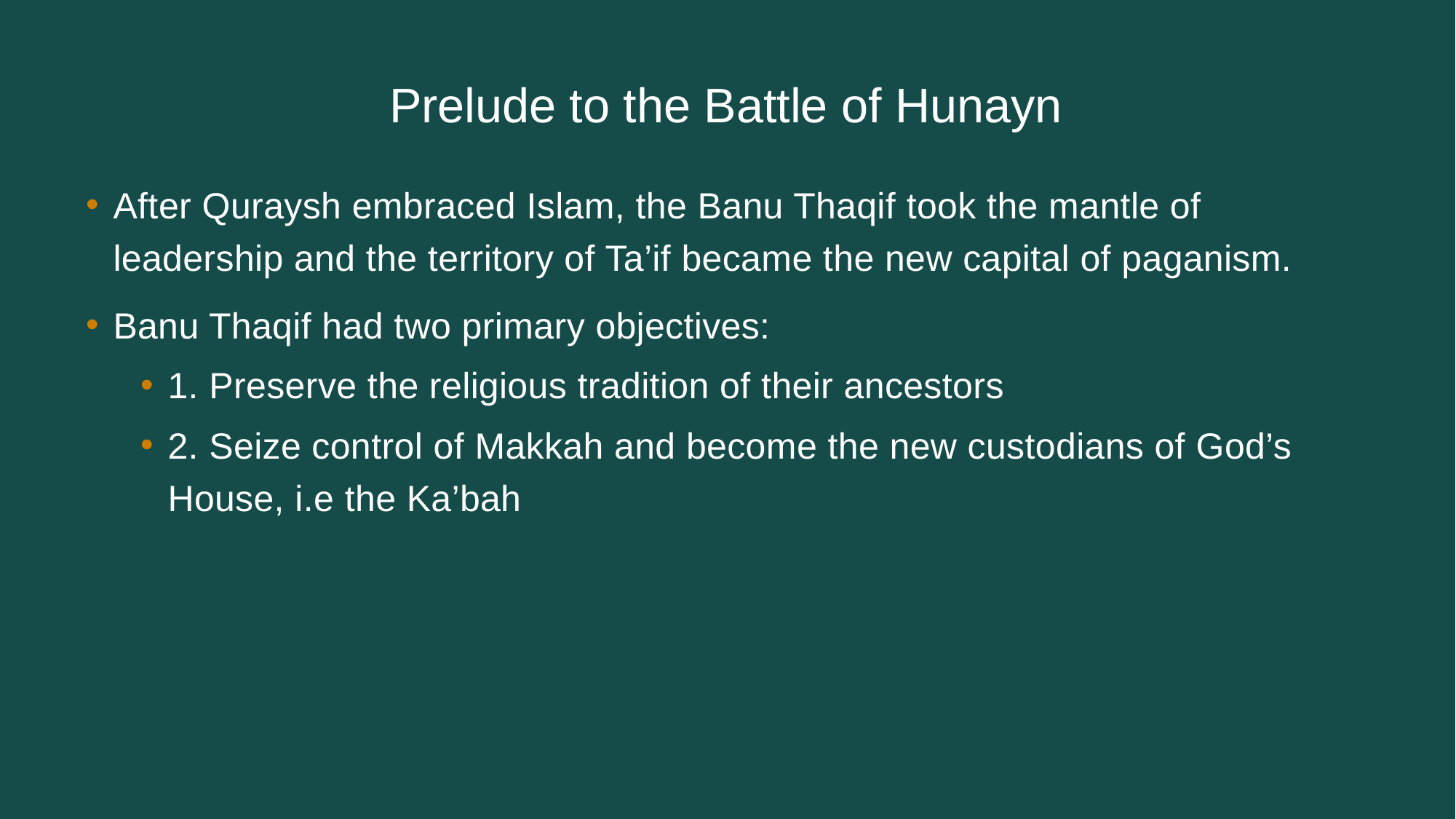

# Prelude to the Battle of Hunayn
After Quraysh embraced Islam, the Banu Thaqif took the mantle of leadership and the territory of Ta’if became the new capital of paganism.
Banu Thaqif had two primary objectives:
1. Preserve the religious tradition of their ancestors
2. Seize control of Makkah and become the new custodians of God’s House, i.e the Ka’bah